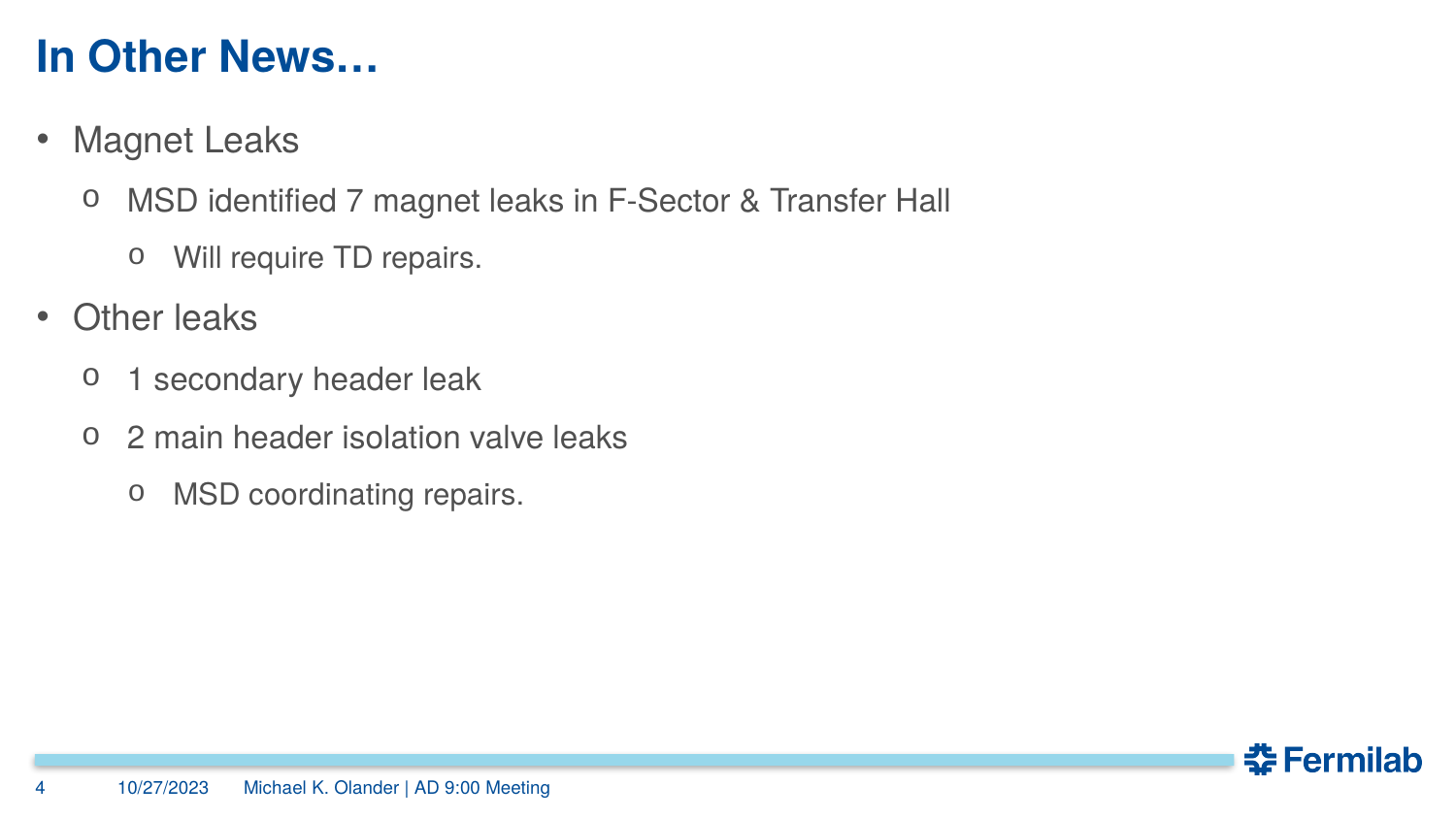

# In Other News…
Magnet Leaks
MSD identified 7 magnet leaks in F-Sector & Transfer Hall
Will require TD repairs.
Other leaks
1 secondary header leak
2 main header isolation valve leaks
MSD coordinating repairs.
4
10/27/2023
Michael K. Olander | AD 9:00 Meeting